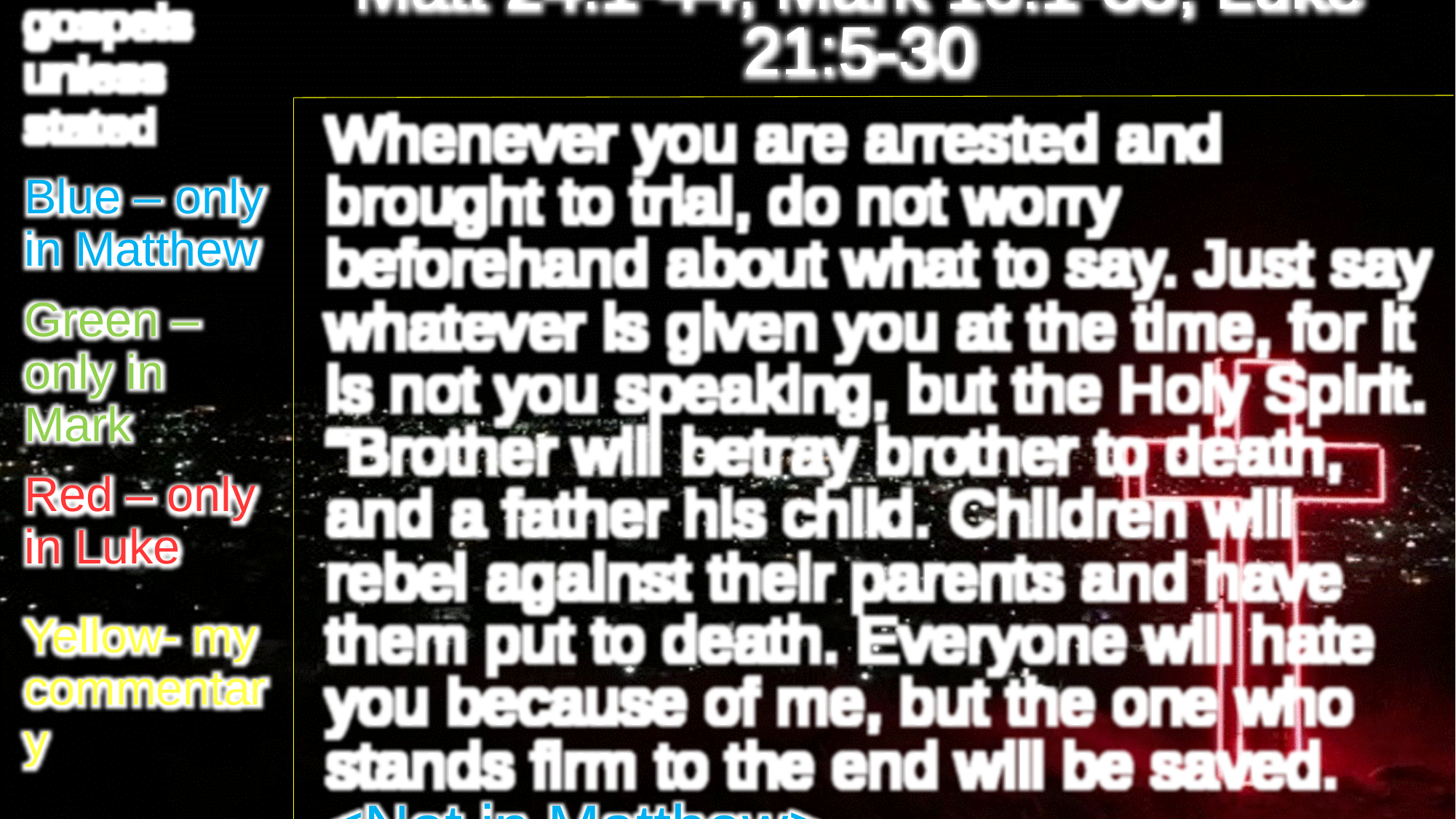

Matt 24:1-44; Mark 13:1-35; Luke 21:5-30
White – in
all 3 gospels unless stated
Blue – only
in Matthew
Green – only in Mark
Red – only
in Luke
Yellow- my commentary
Whenever you are arrested and brought to trial, do not worry beforehand about what to say. Just say whatever is given you at the time, for it is not you speaking, but the Holy Spirit. “Brother will betray brother to death, and a father his child. Children will rebel against their parents and have them put to death. Everyone will hate you because of me, but the one who stands firm to the end will be saved. <Not in Matthew>